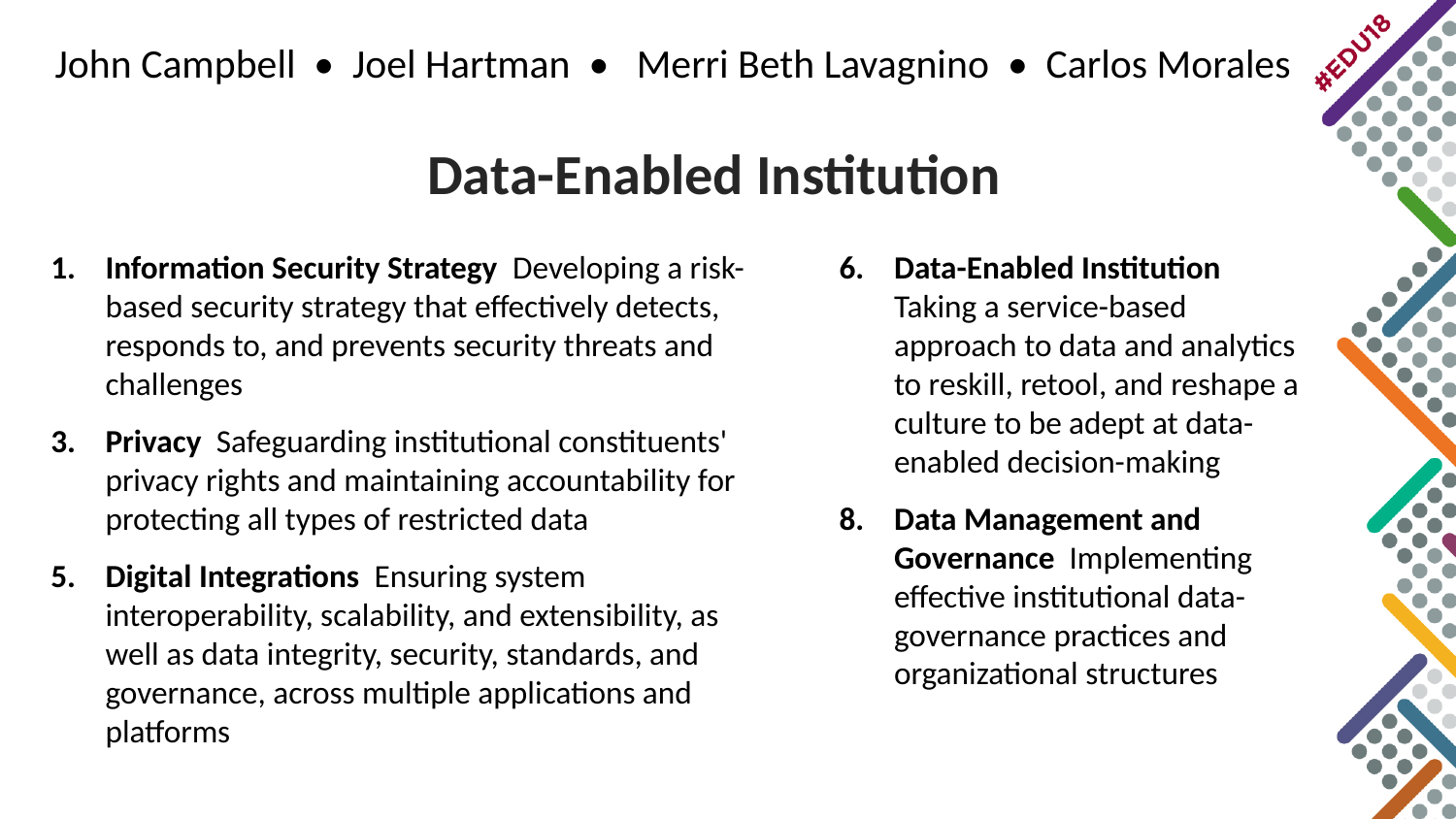

John Campbell  •  Joel Hartman  •   Merri Beth Lavagnino  •  Carlos Morales

# Data-Enabled Institution
Information Security Strategy  Developing a risk-based security strategy that effectively detects, responds to, and prevents security threats and challenges
Privacy  Safeguarding institutional constituents' privacy rights and maintaining accountability for protecting all types of restricted data
Digital Integrations  Ensuring system interoperability, scalability, and extensibility, as well as data integrity, security, standards, and governance, across multiple applications and platforms
Data-Enabled Institution  Taking a service-based approach to data and analytics to reskill, retool, and reshape a culture to be adept at data-enabled decision-making
Data Management and Governance  Implementing effective institutional data-governance practices and organizational structures